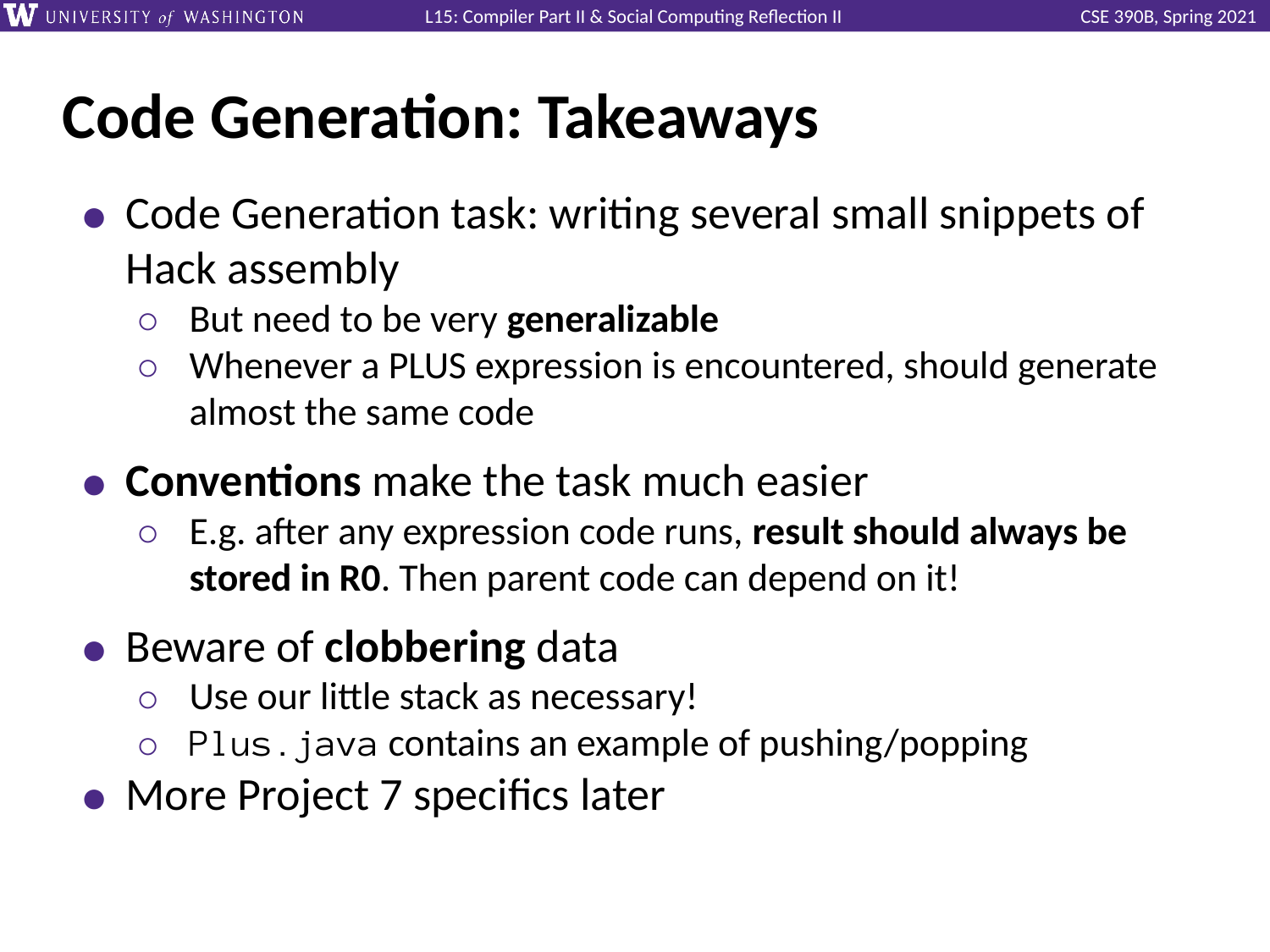

# Code Generation: Takeaways
Code Generation task: writing several small snippets of Hack assembly
But need to be very generalizable
Whenever a PLUS expression is encountered, should generate almost the same code
Conventions make the task much easier
E.g. after any expression code runs, result should always be stored in R0. Then parent code can depend on it!
Beware of clobbering data
Use our little stack as necessary!
Plus.java contains an example of pushing/popping
More Project 7 specifics later